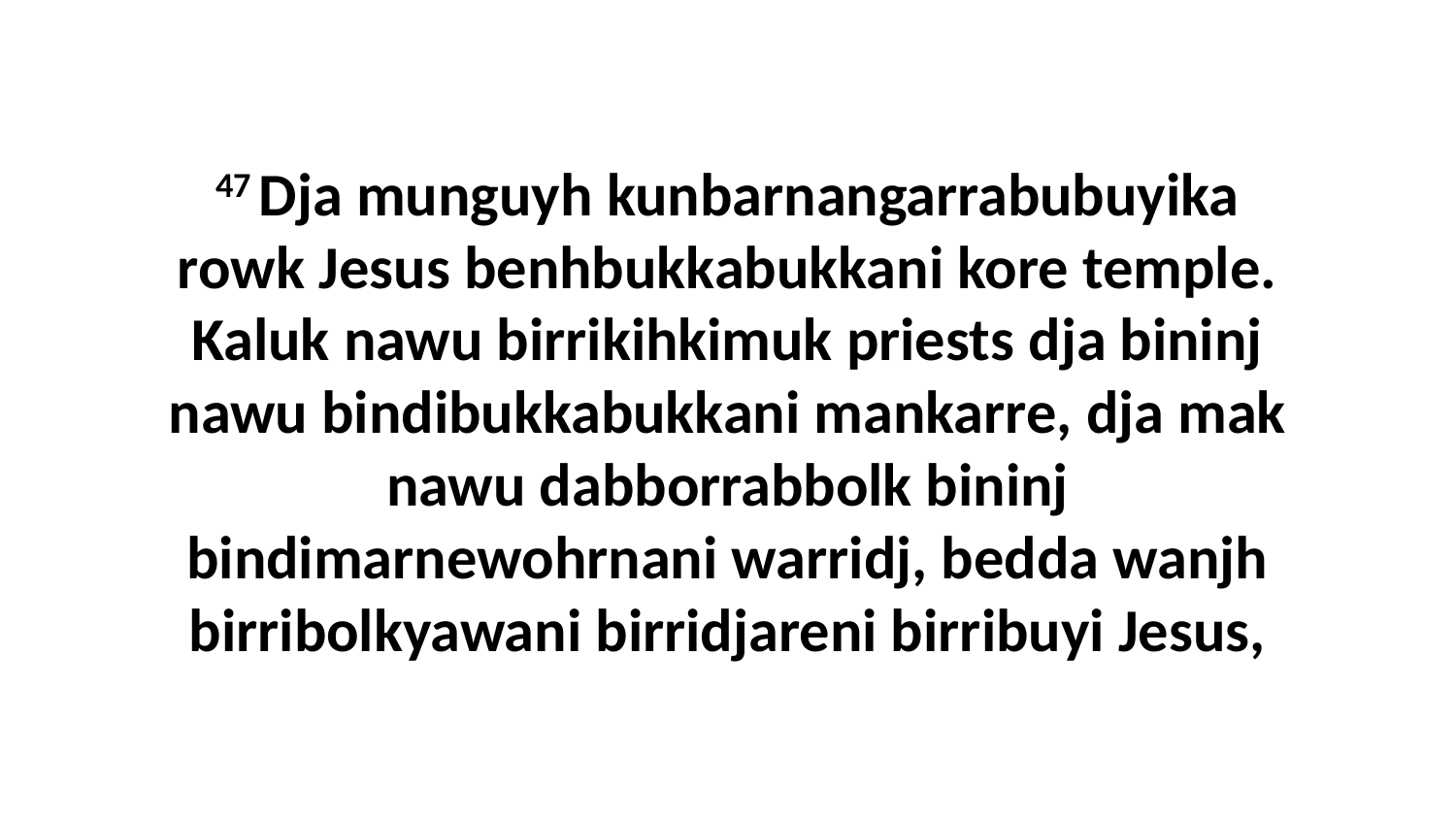

47 Dja munguyh kunbarnangarrabubuyika rowk Jesus benhbukkabukkani kore temple. Kaluk nawu birrikihkimuk priests dja bininj nawu bindibukkabukkani mankarre, dja mak nawu dabborrabbolk bininj bindimarnewohrnani warridj, bedda wanjh birribolkyawani birridjareni birribuyi Jesus,